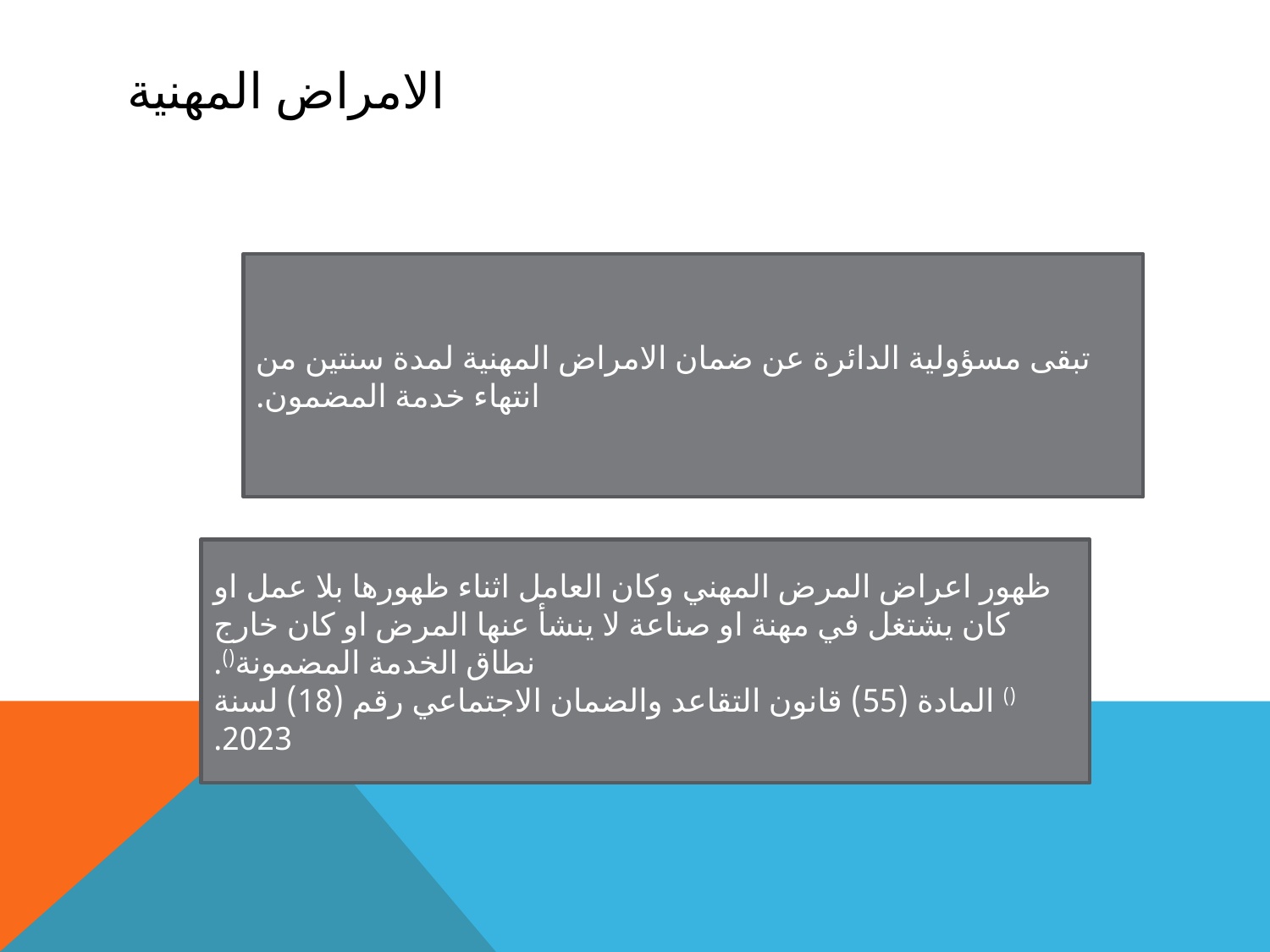

# الامراض المهنية
تبقى مسؤولية الدائرة عن ضمان الامراض المهنية لمدة سنتين من انتهاء خدمة المضمون.
ظهور اعراض المرض المهني وكان العامل اثناء ظهورها بلا عمل او كان يشتغل في مهنة او صناعة لا ينشأ عنها المرض او كان خارج نطاق الخدمة المضمونة().
() المادة (55) قانون التقاعد والضمان الاجتماعي رقم (18) لسنة 2023.